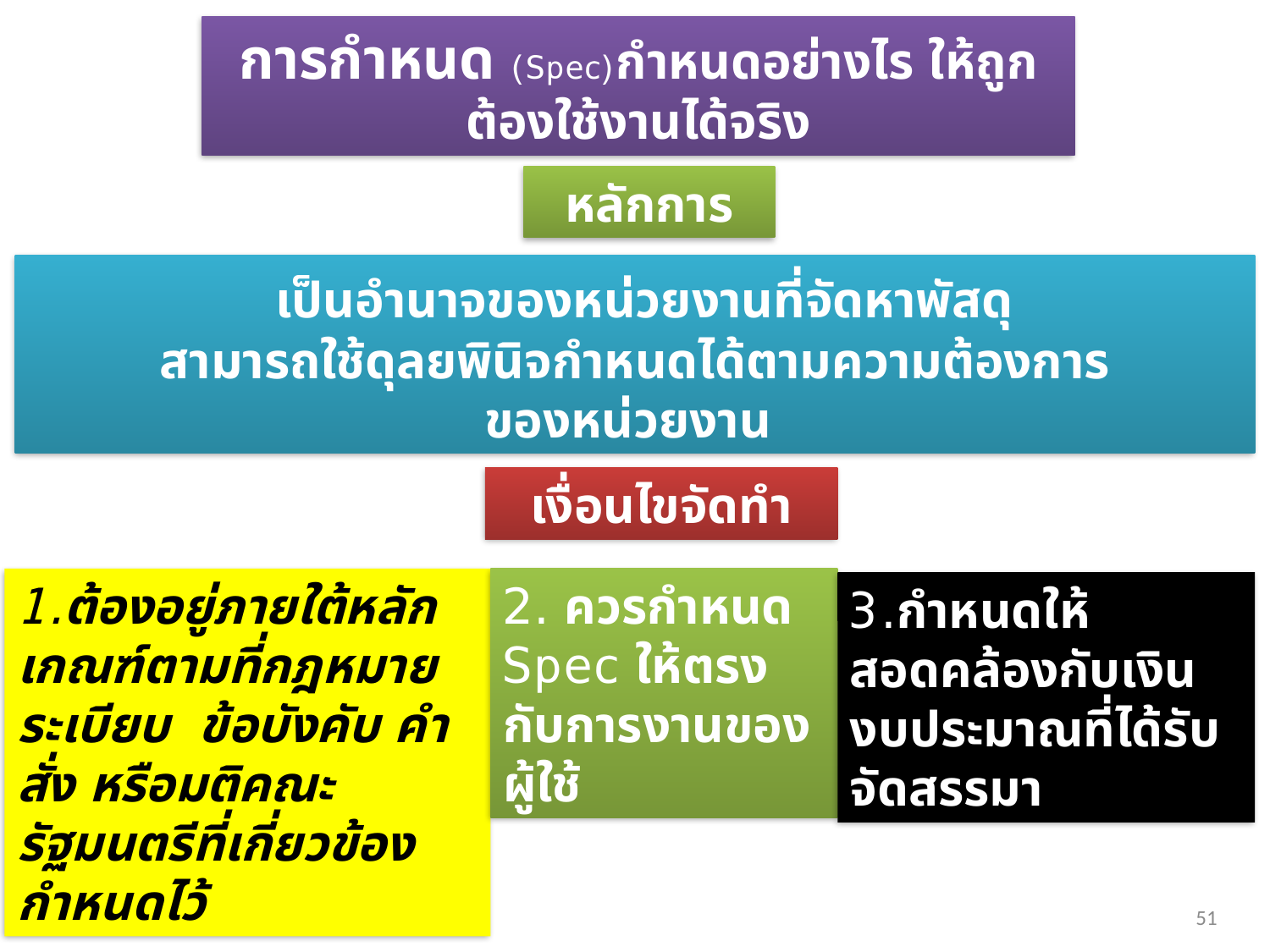

การกำหนด (Spec)กำหนดอย่างไร ให้ถูกต้องใช้งานได้จริง
หลักการ
  เป็นอำนาจของหน่วยงานที่จัดหาพัสดุ
สามารถใช้ดุลยพินิจกำหนดได้ตามความต้องการ
ของหน่วยงาน
เงื่อนไขจัดทำ
1.ต้องอยู่ภายใต้หลักเกณฑ์ตามที่กฎหมาย  ระเบียบ  ข้อบังคับ คำสั่ง หรือมติคณะรัฐมนตรีที่เกี่ยวข้อง กำหนดไว้
2. ควรกำหนด Spec ให้ตรงกับการงานของผู้ใช้
3.กำหนดให้สอดคล้องกับเงินงบประมาณที่ได้รับจัดสรรมา
51